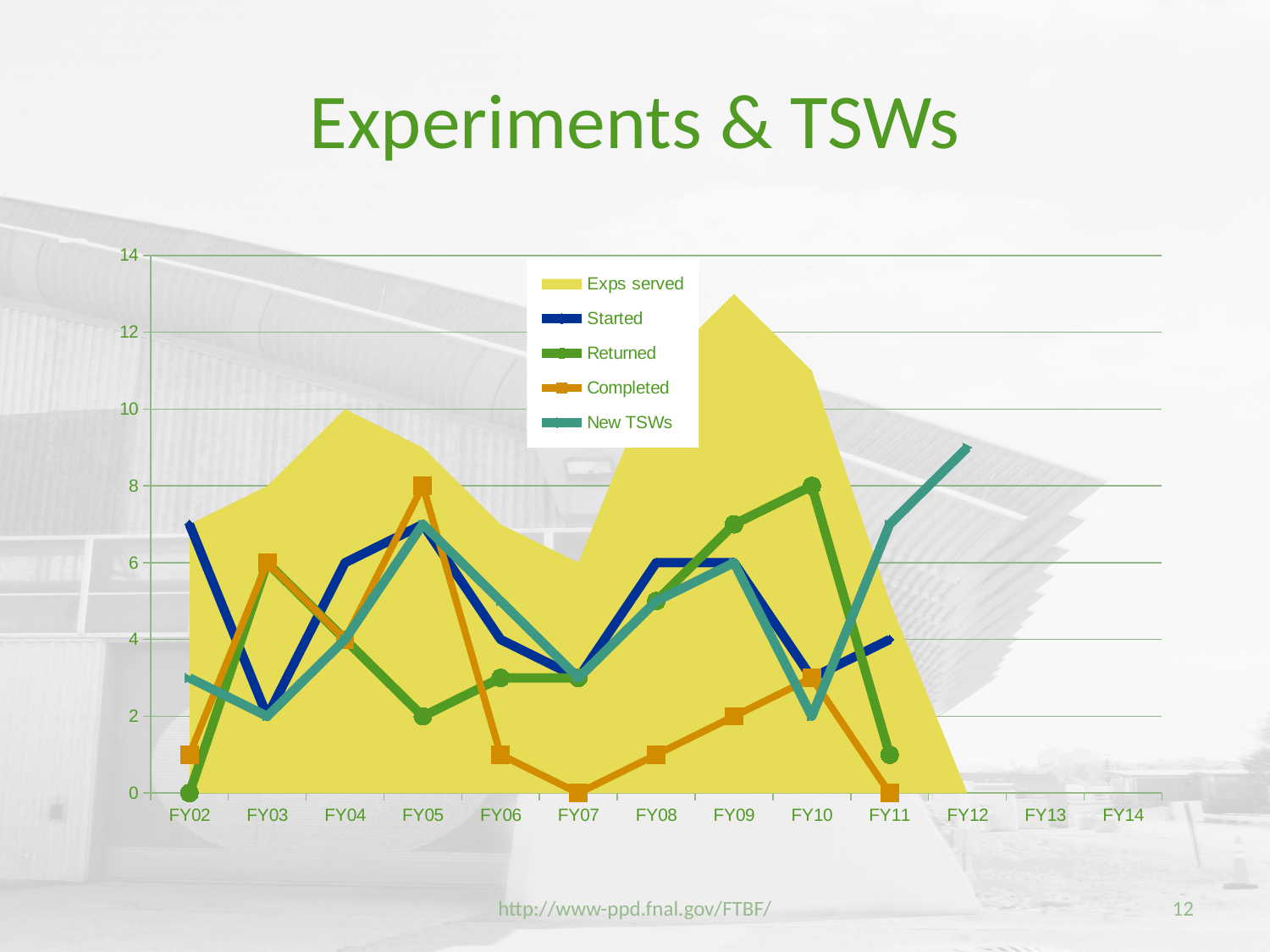

# Experiments & TSWs

[unsupported chart]

http://www-ppd.fnal.gov/FTBF/
12